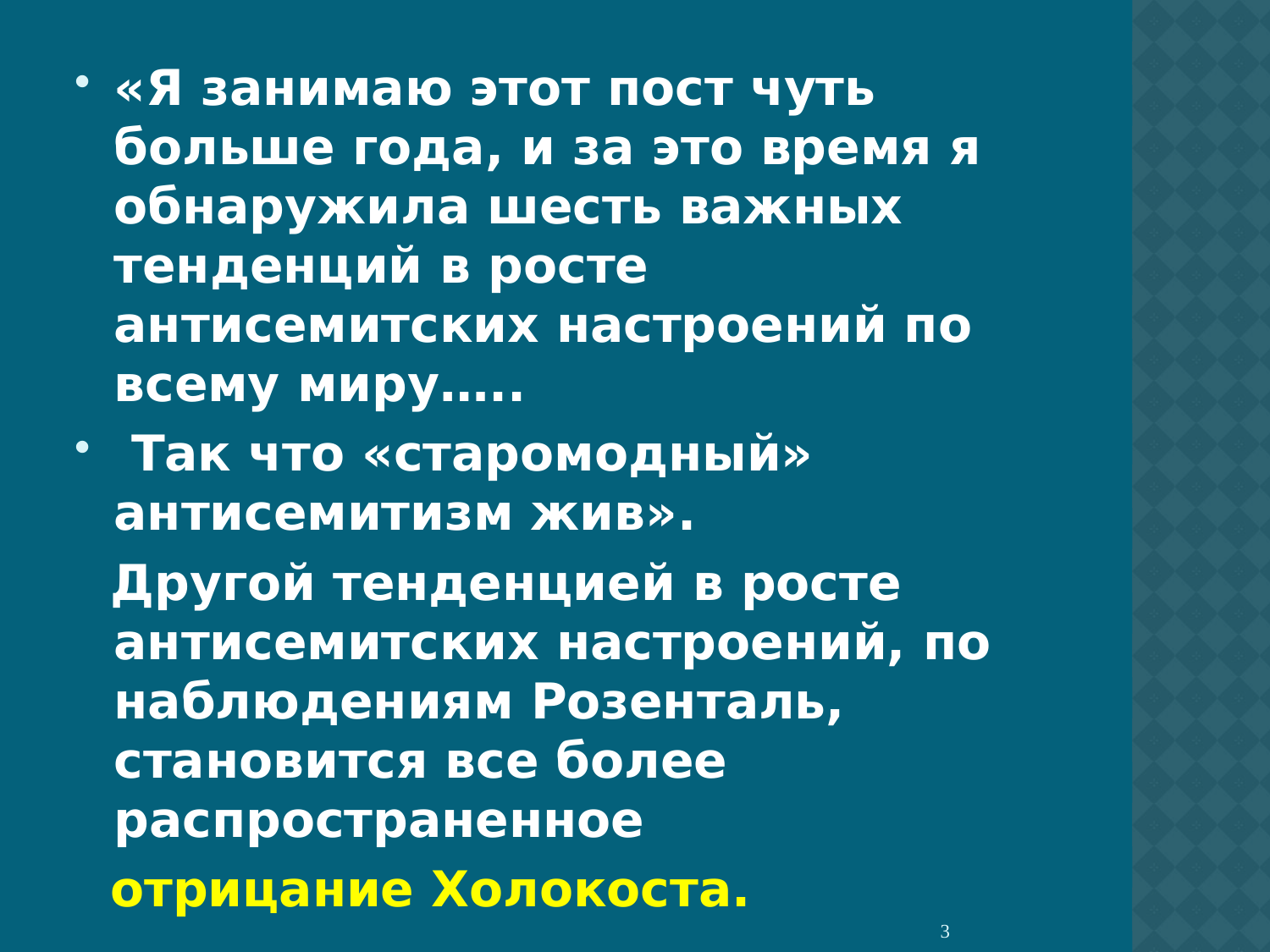

#
«Я занимаю этот пост чуть больше года, и за это время я обнаружила шесть важных тенденций в росте антисемитских настроений по всему миру…..
 Так что «старомодный» антисемитизм жив».
  Другой тенденцией в росте антисемитских настроений, по наблюдениям Розенталь, становится все более распространенное
  отрицание Холокоста.

3